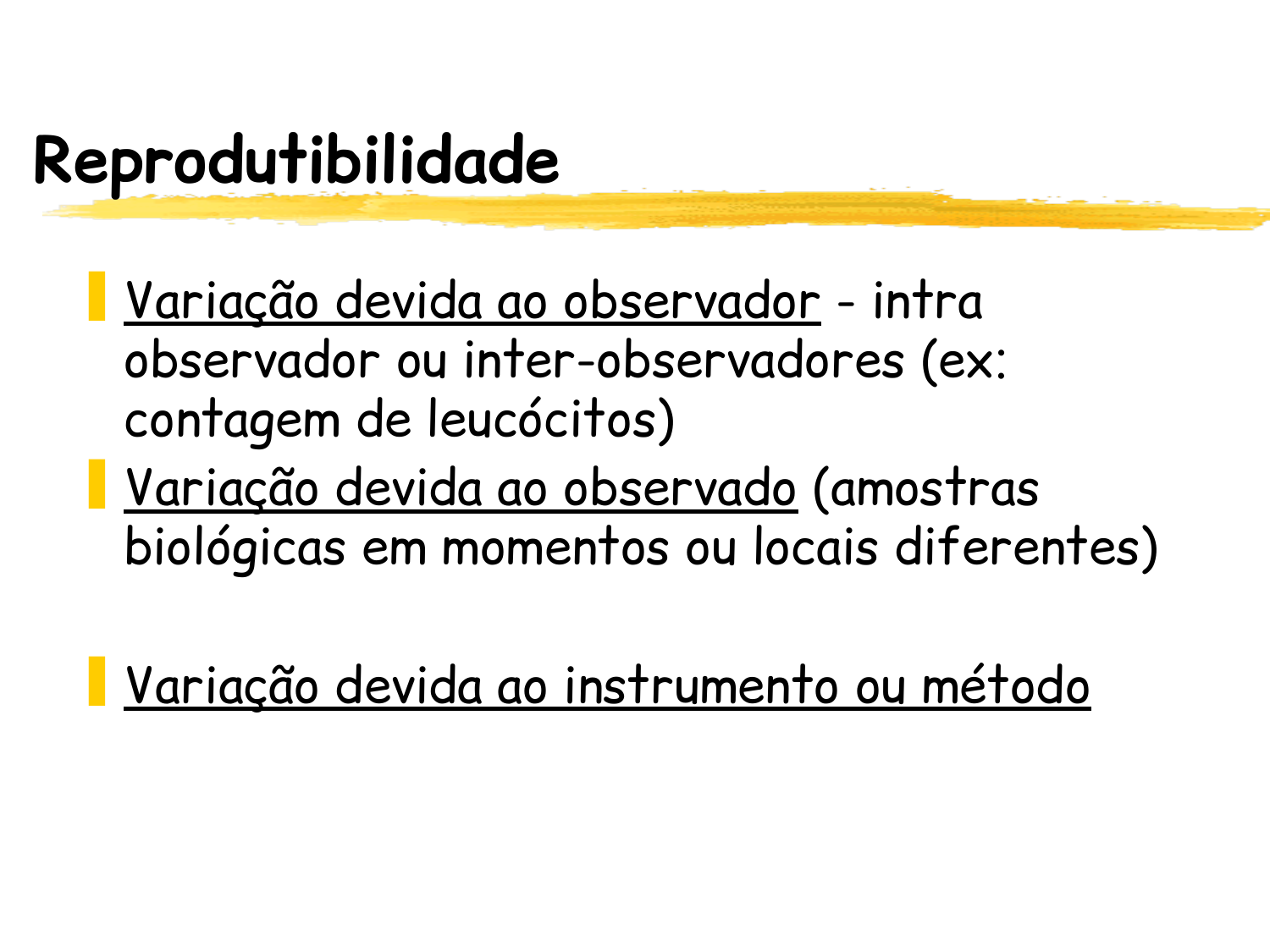

# Reprodutibilidade
Variação devida ao observador - intra observador ou inter-observadores (ex: contagem de leucócitos)
Variação devida ao observado (amostras biológicas em momentos ou locais diferentes)

Variação devida ao instrumento ou método